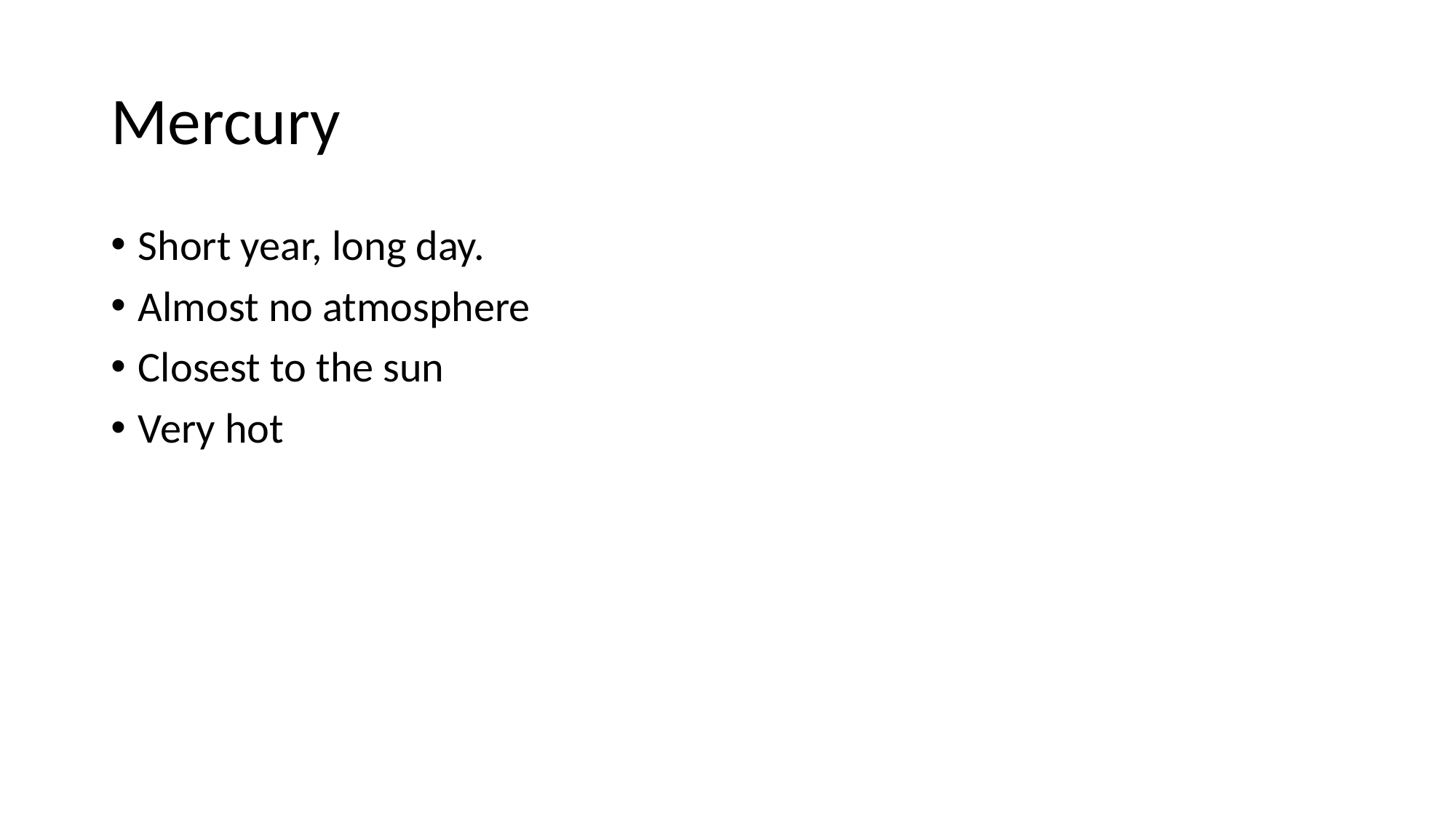

# Mercury
Short year, long day.
Almost no atmosphere
Closest to the sun
Very hot